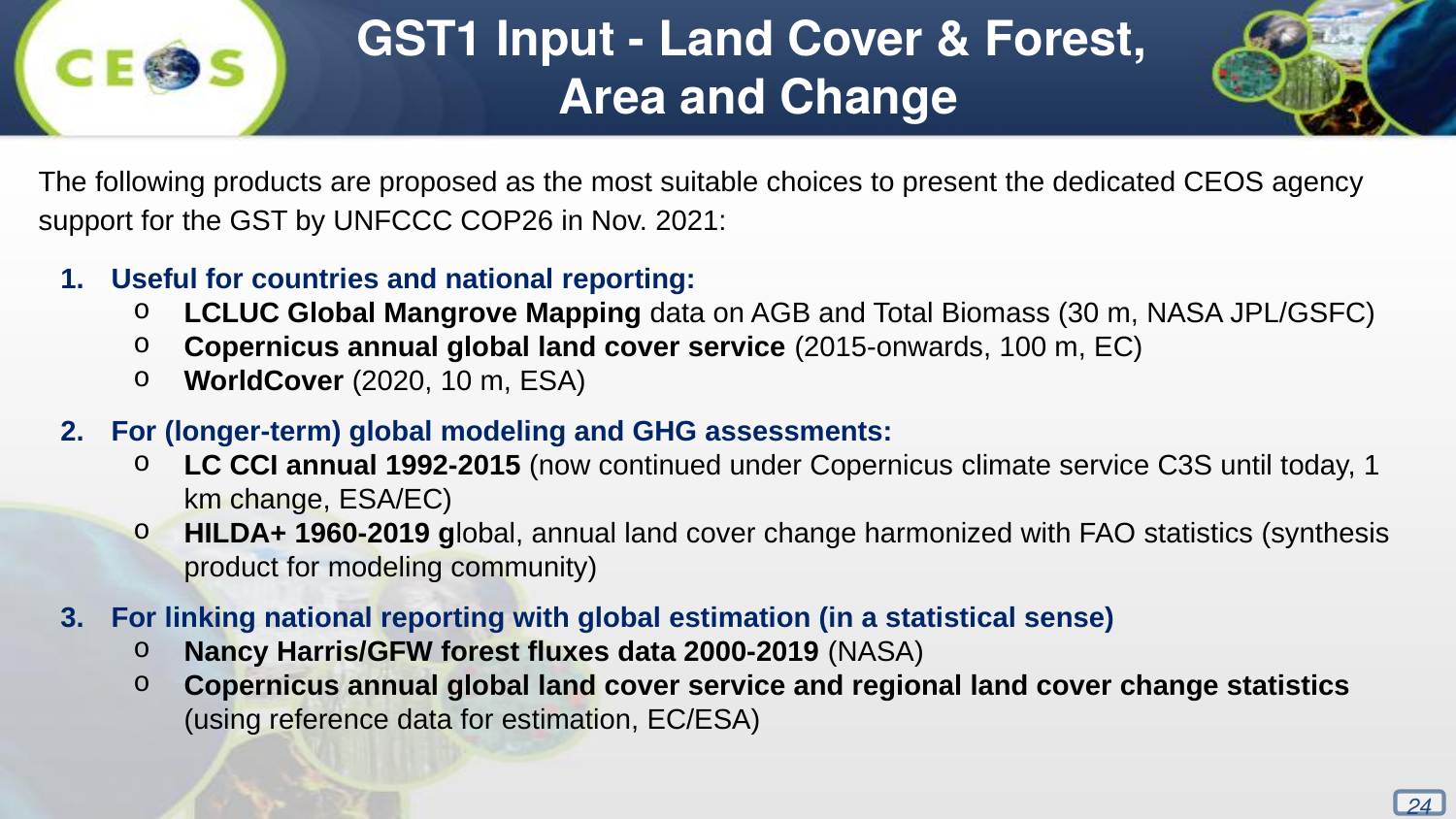

GST1 Input - Land Cover & Forest,
Area and Change
The following products are proposed as the most suitable choices to present the dedicated CEOS agency support for the GST by UNFCCC COP26 in Nov. 2021:
Useful for countries and national reporting:
LCLUC Global Mangrove Mapping data on AGB and Total Biomass (30 m, NASA JPL/GSFC)
Copernicus annual global land cover service (2015-onwards, 100 m, EC)
WorldCover (2020, 10 m, ESA)

For (longer-term) global modeling and GHG assessments:
LC CCI annual 1992-2015 (now continued under Copernicus climate service C3S until today, 1 km change, ESA/EC)
HILDA+ 1960-2019 global, annual land cover change harmonized with FAO statistics (synthesis product for modeling community)

For linking national reporting with global estimation (in a statistical sense)
Nancy Harris/GFW forest fluxes data 2000-2019 (NASA)
Copernicus annual global land cover service and regional land cover change statistics (using reference data for estimation, EC/ESA)

24